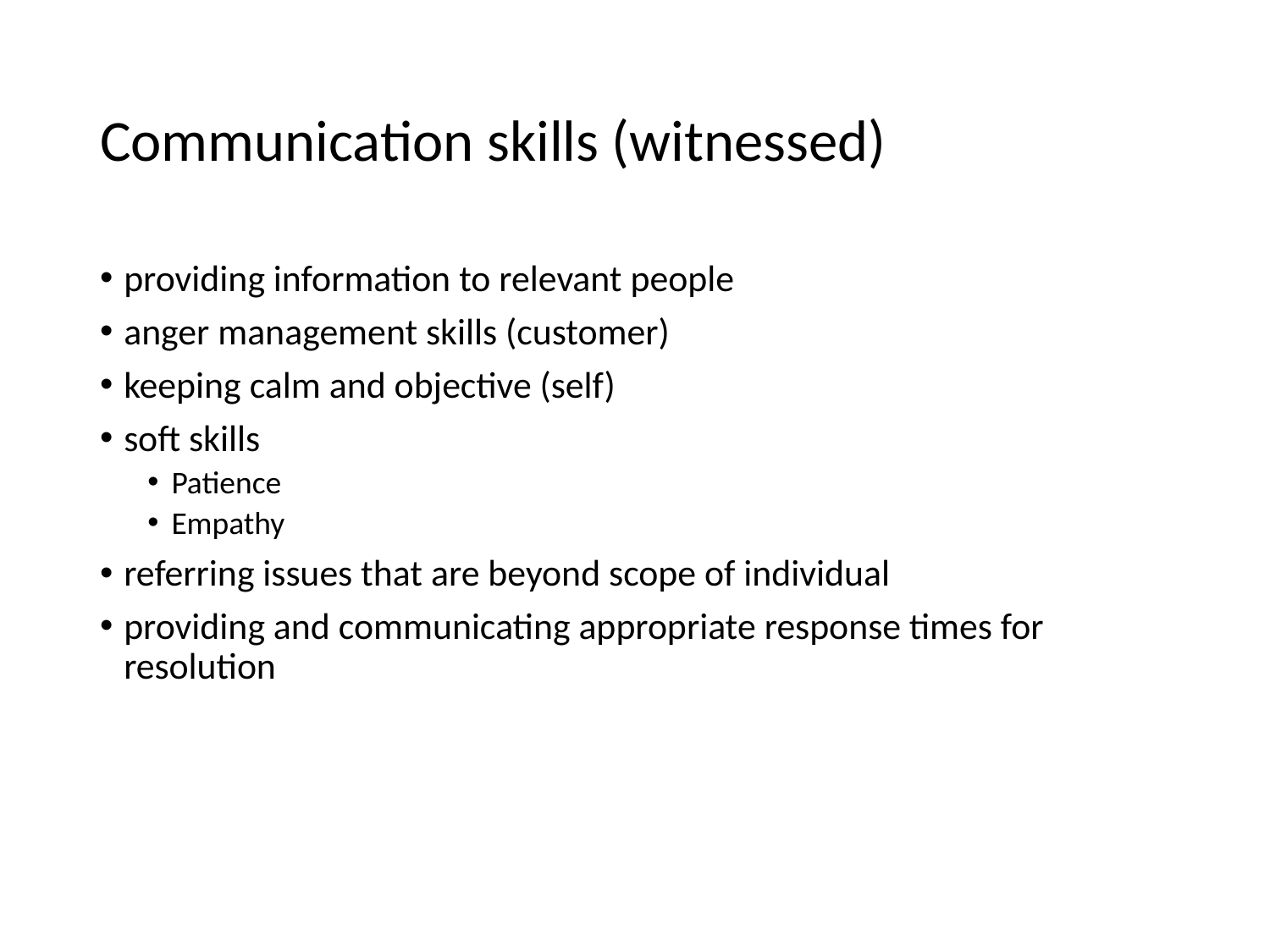

# Communication skills (witnessed)
providing information to relevant people
anger management skills (customer)
keeping calm and objective (self)
soft skills
Patience
Empathy
referring issues that are beyond scope of individual
providing and communicating appropriate response times for resolution